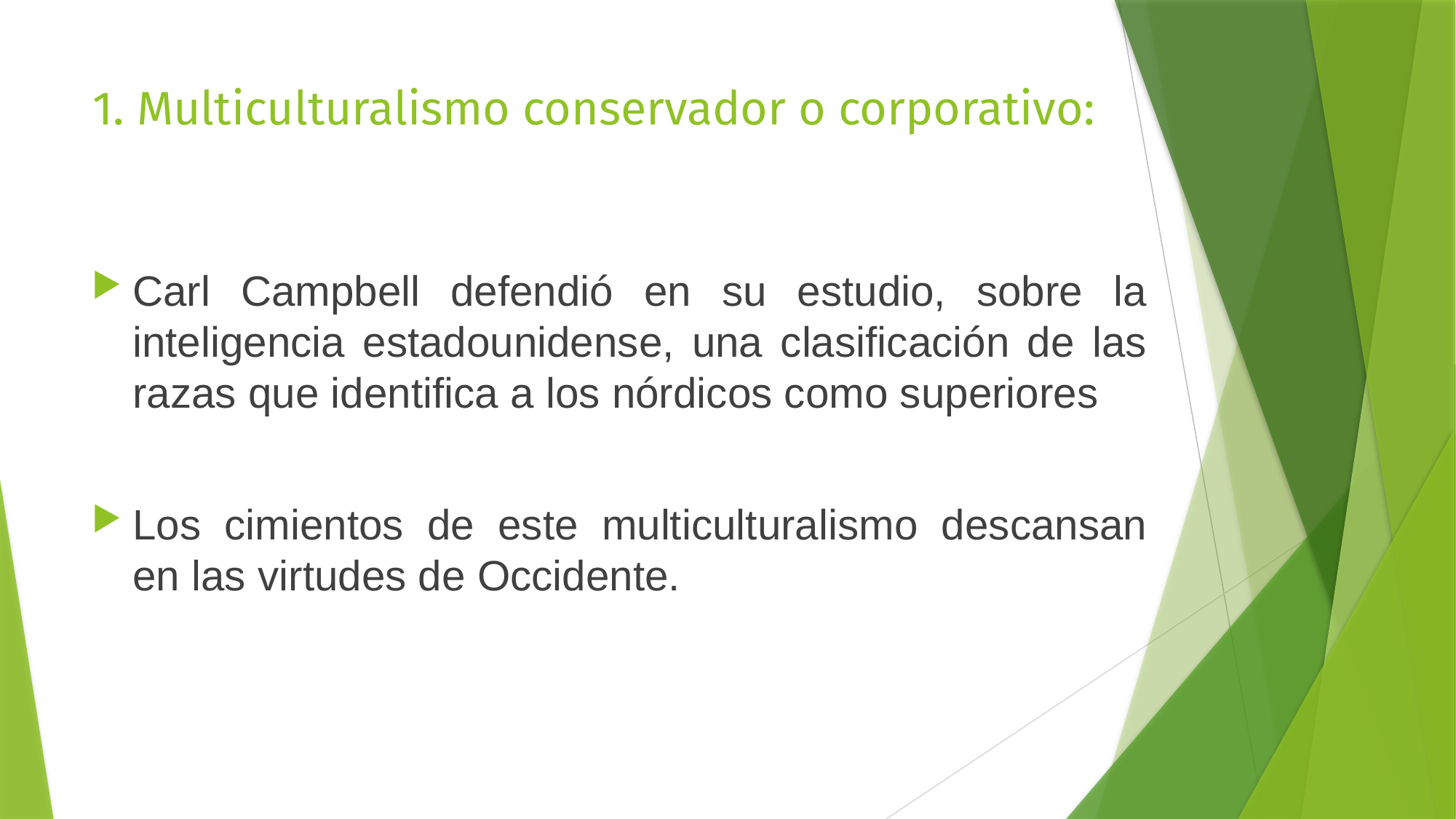

# 1. Multiculturalismo conservador o corporativo:
Carl Campbell defendió en su estudio, sobre la inteligencia estadounidense, una clasificación de las razas que identifica a los nórdicos como superiores

Los cimientos de este multiculturalismo descansan en las virtudes de Occidente.